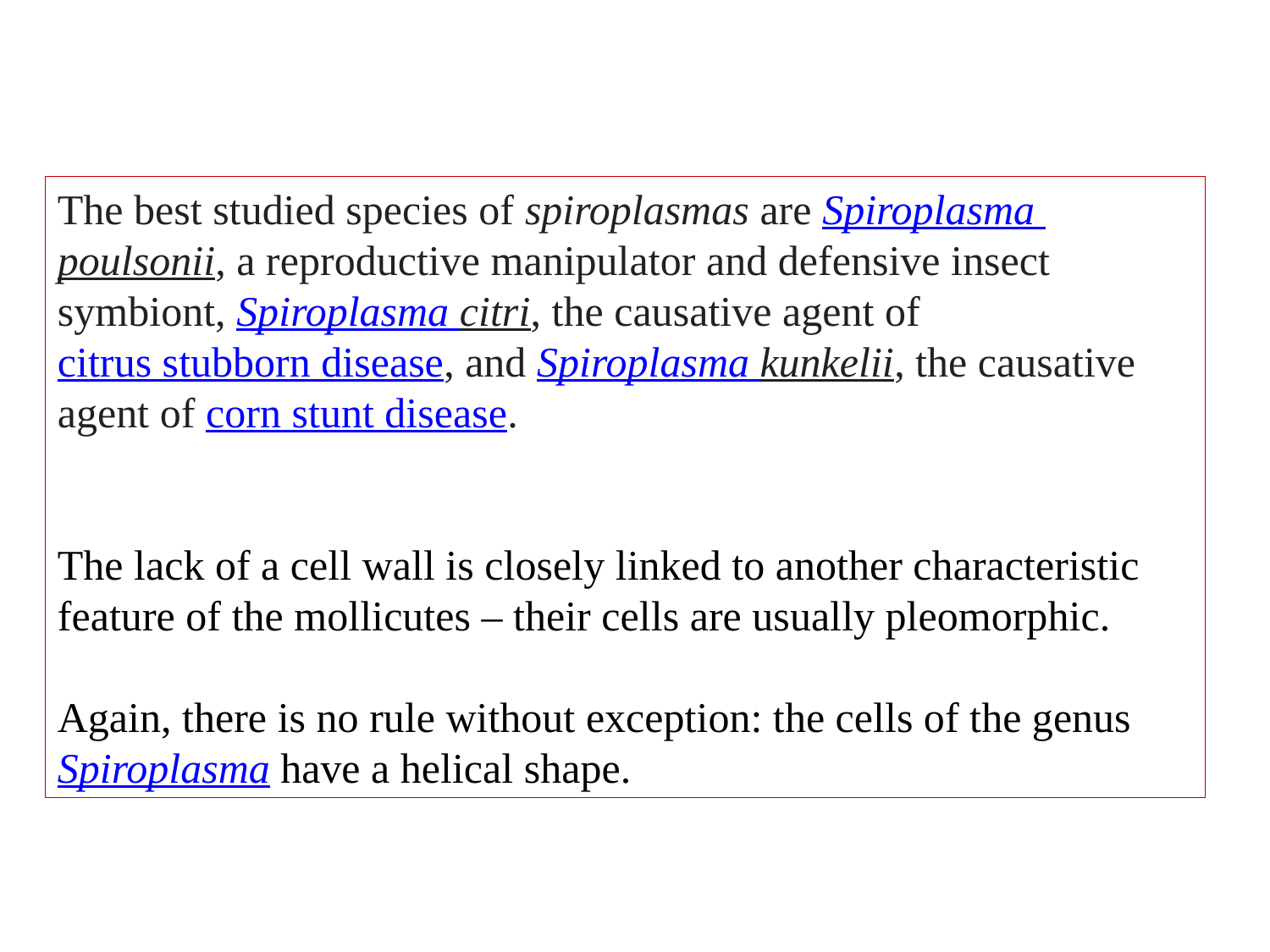

The best studied species of spiroplasmas are Spiroplasma poulsonii, a reproductive manipulator and defensive insect symbiont, Spiroplasma citri, the causative agent of citrus stubborn disease, and Spiroplasma kunkelii, the causative agent of corn stunt disease.

The lack of a cell wall is closely linked to another characteristic feature of the mollicutes – their cells are usually pleomorphic.

Again, there is no rule without exception: the cells of the genus Spiroplasma have a helical shape.